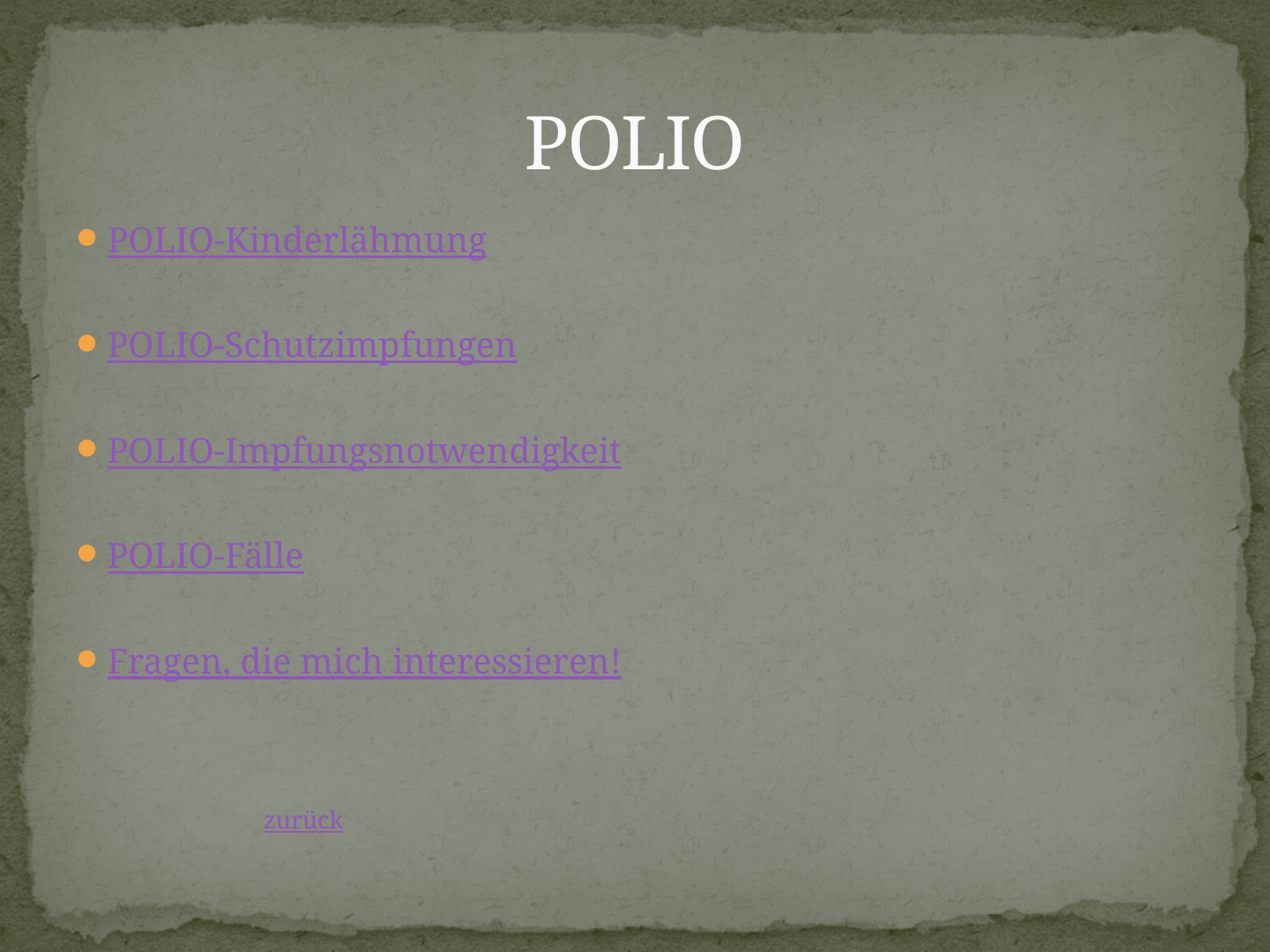

# POLIO
POLIO-Kinderlähmung

POLIO-Schutzimpfungen

POLIO-Impfungsnotwendigkeit

POLIO-Fälle

Fragen, die mich interessieren!

							          zurück